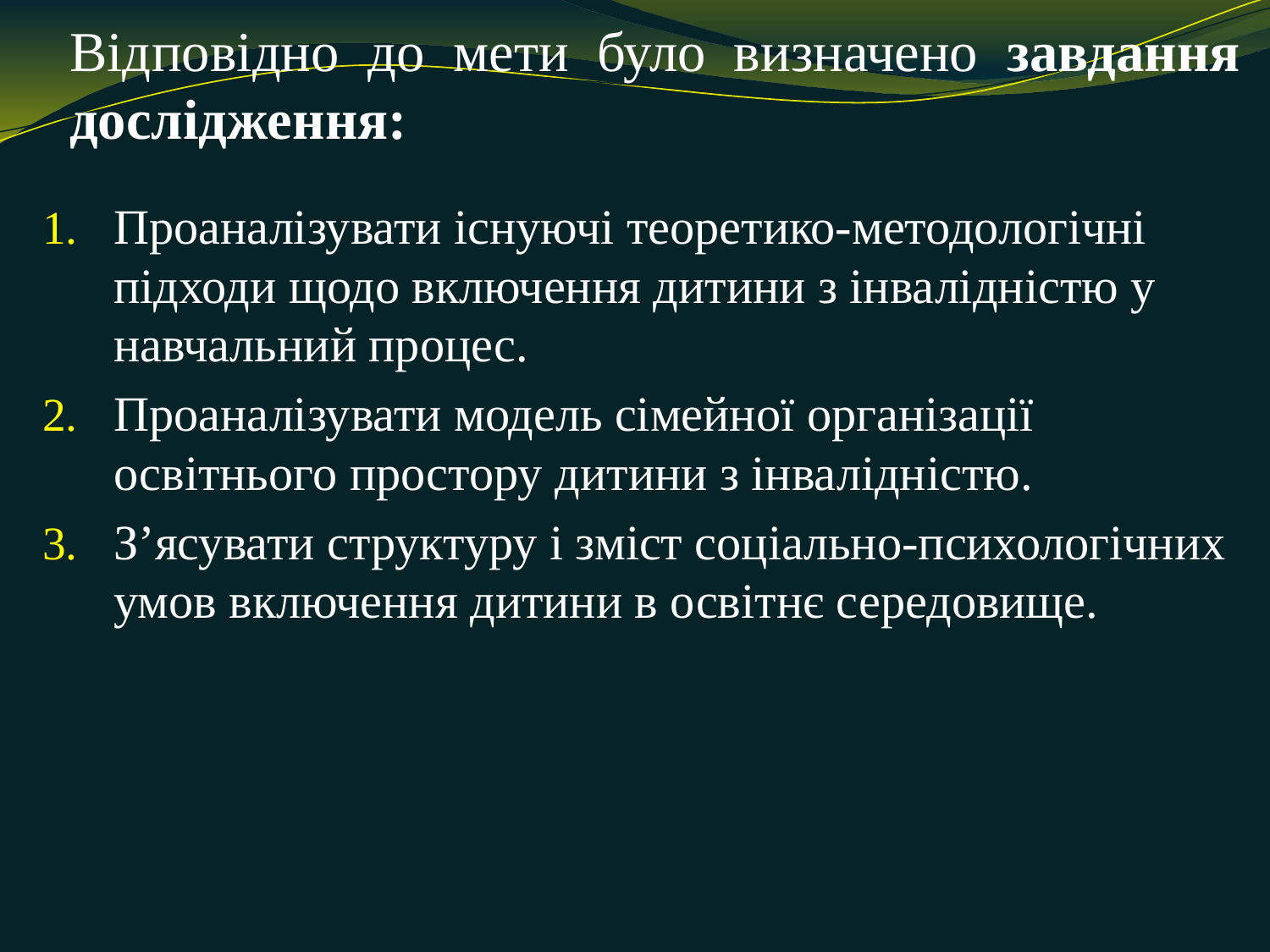

# Відповідно до мети було визначено завдання дослідження:
Проаналізувати існуючі теоретико-методологічні підходи щодо включення дитини з інвалідністю у навчальний процес.
Проаналізувати модель сімейної організації освітнього простору дитини з інвалідністю.
З’ясувати структуру і зміст соціально-психологічних умов включення дитини в освітнє середовище.